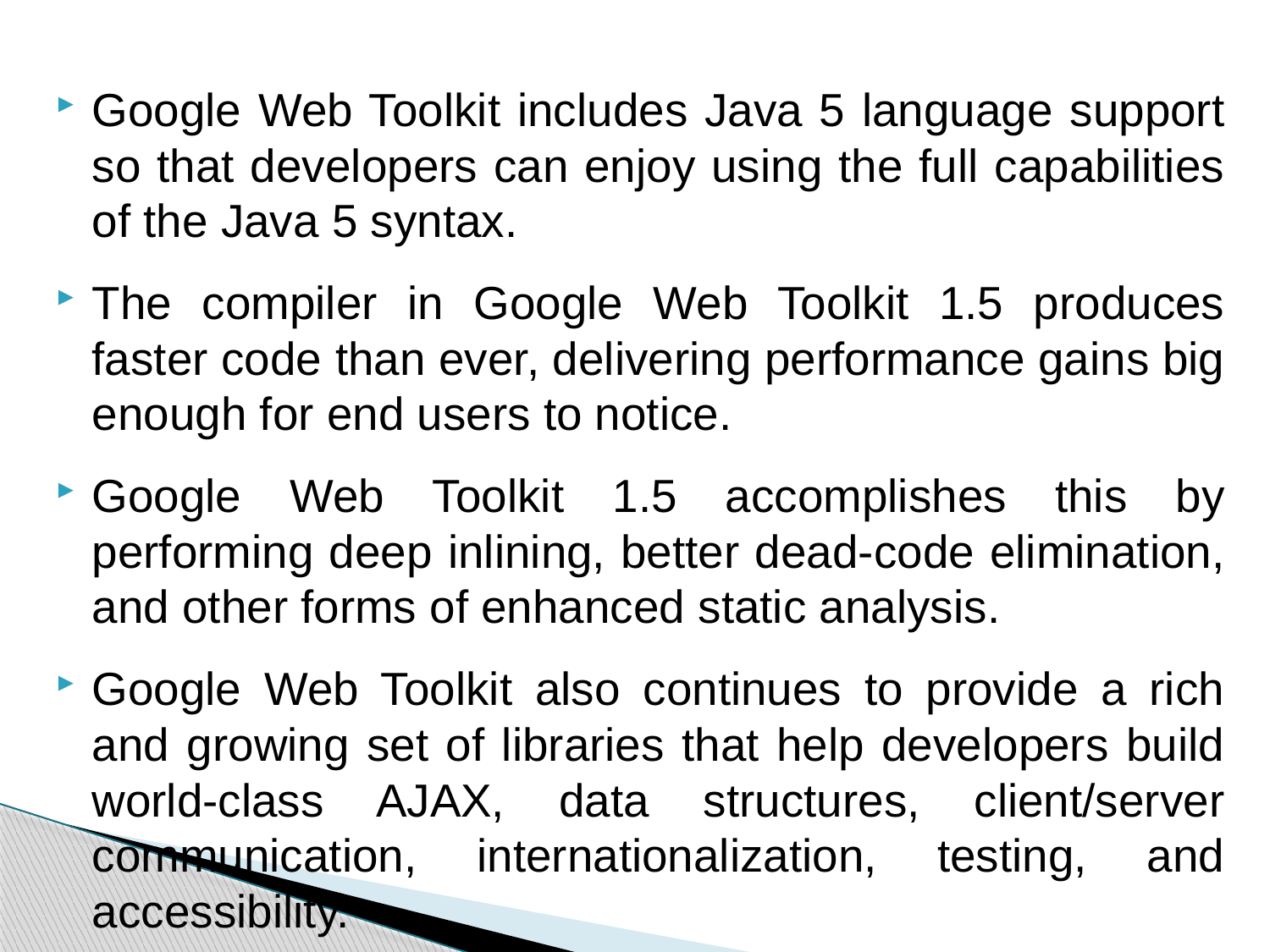

Google Web Toolkit includes Java 5 language support so that developers can enjoy using the full capabilities of the Java 5 syntax.
The compiler in Google Web Toolkit 1.5 produces faster code than ever, delivering performance gains big enough for end users to notice.
Google Web Toolkit 1.5 accomplishes this by performing deep inlining, better dead-code elimination, and other forms of enhanced static analysis.
Google Web Toolkit also continues to provide a rich and growing set of libraries that help developers build world-class AJAX, data structures, client/server communication, internationalization, testing, and accessibility.